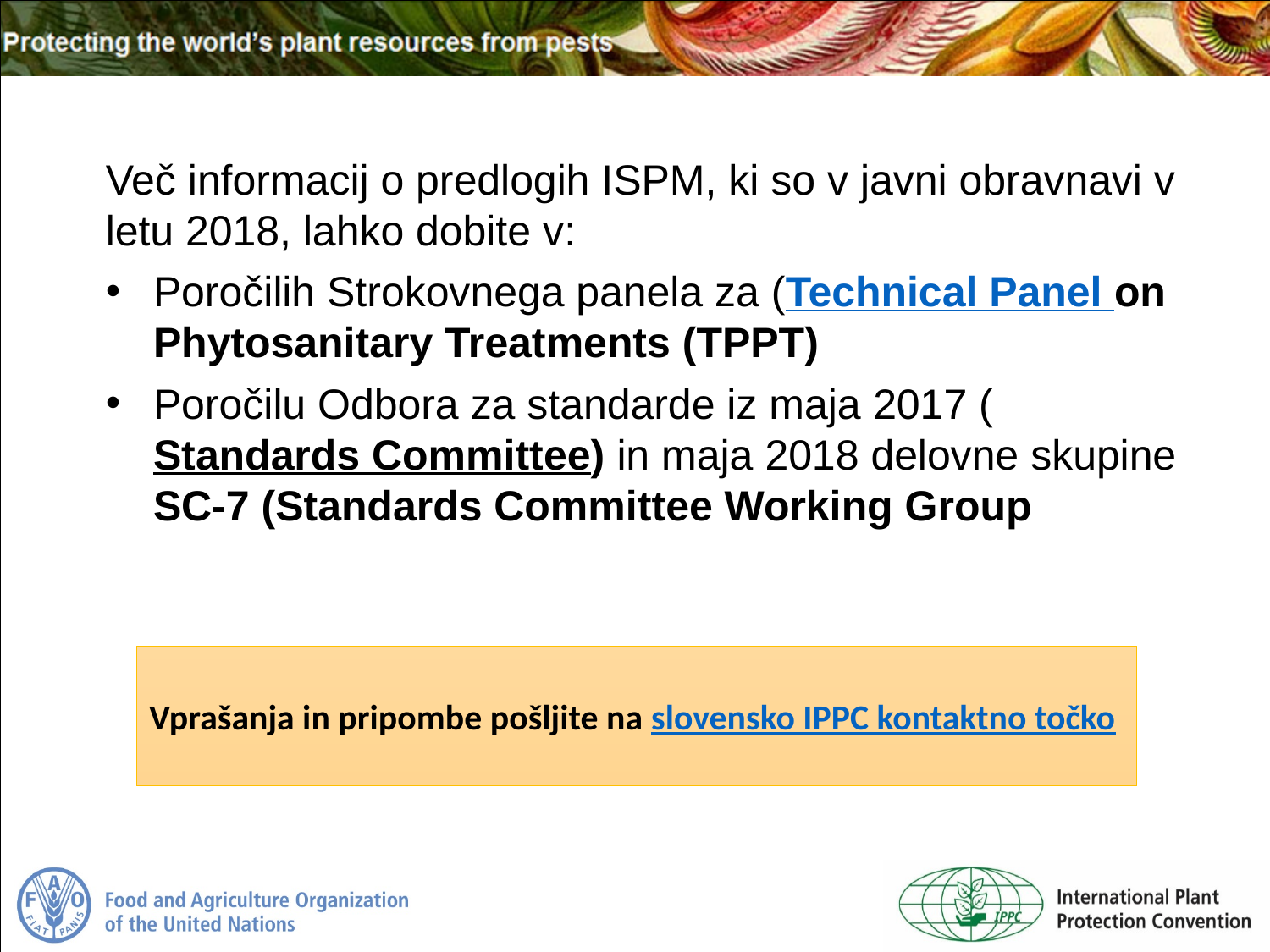

Več informacij o predlogih ISPM, ki so v javni obravnavi v letu 2018, lahko dobite v:
Poročilih Strokovnega panela za (Technical Panel on Phytosanitary Treatments (TPPT)
Poročilu Odbora za standarde iz maja 2017 (Standards Committee) in maja 2018 delovne skupine SC-7 (Standards Committee Working Group

Vprašanja in pripombe pošljite na slovensko IPPC kontaktno točko